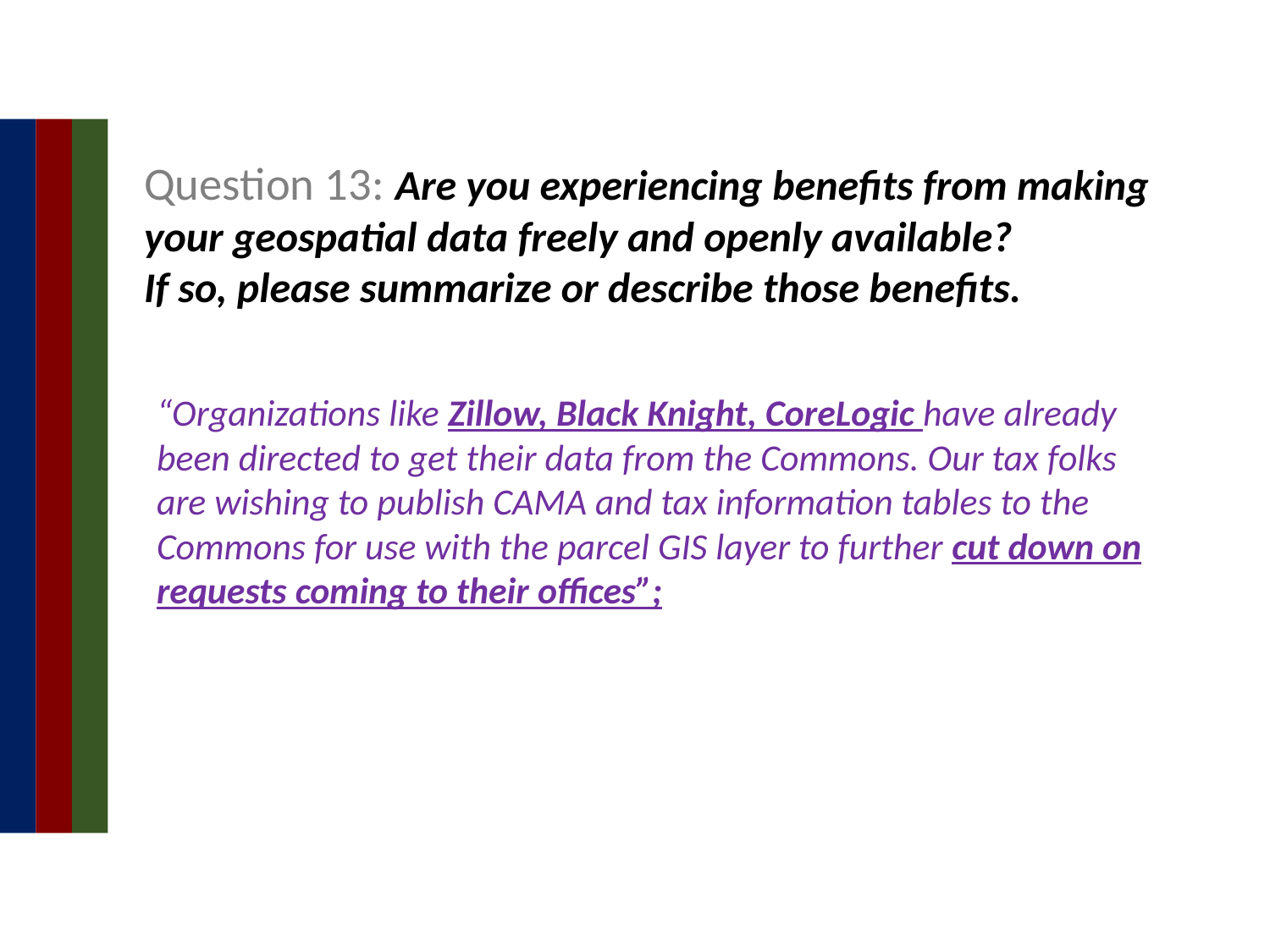

Question 13: Are you experiencing benefits from making your geospatial data freely and openly available?
If so, please summarize or describe those benefits.
“Organizations like Zillow, Black Knight, CoreLogic have already been directed to get their data from the Commons. Our tax folks are wishing to publish CAMA and tax information tables to the Commons for use with the parcel GIS layer to further cut down on requests coming to their offices”;